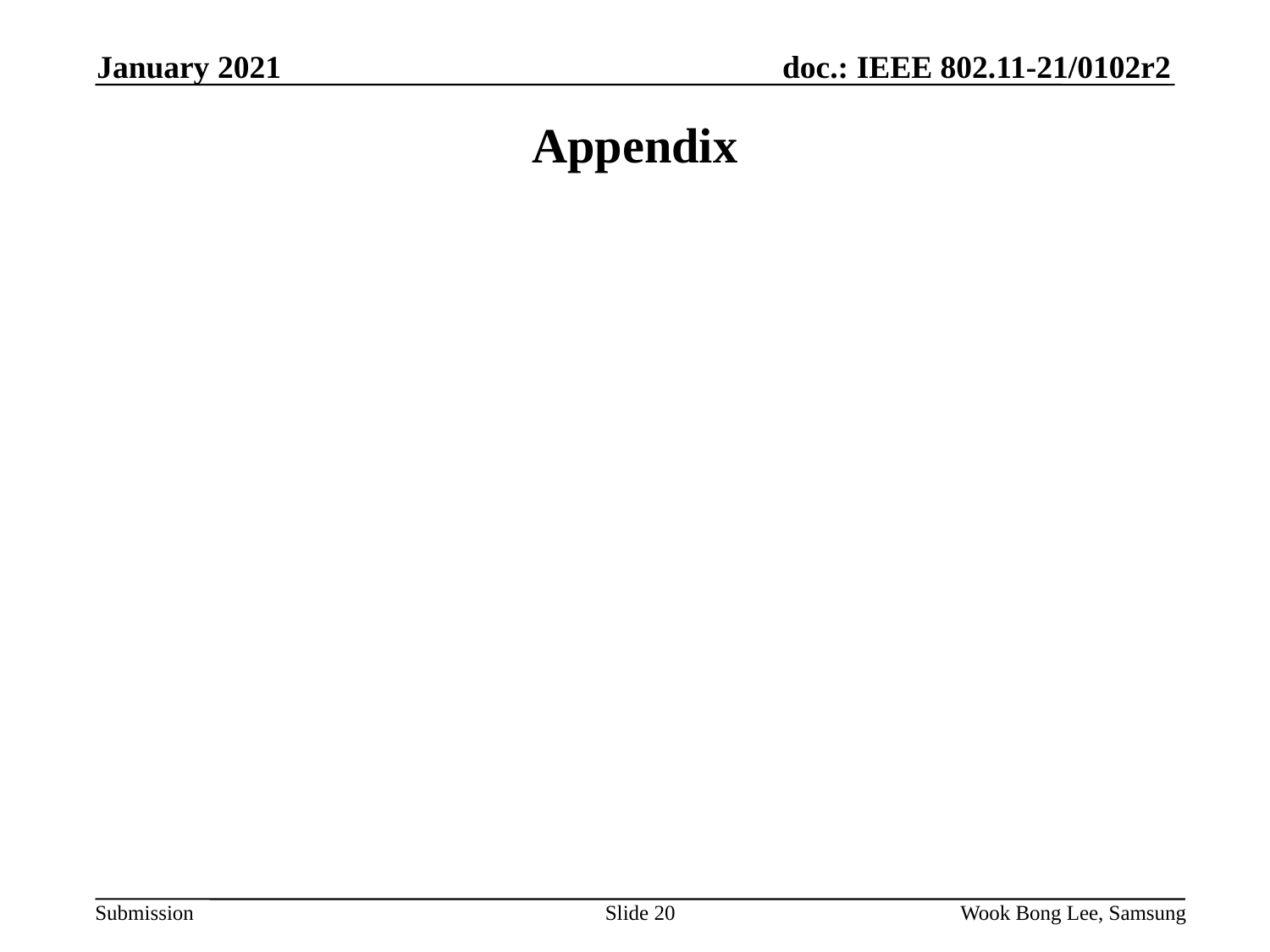

January 2021
# Appendix

Slide 20
Wook Bong Lee, Samsung